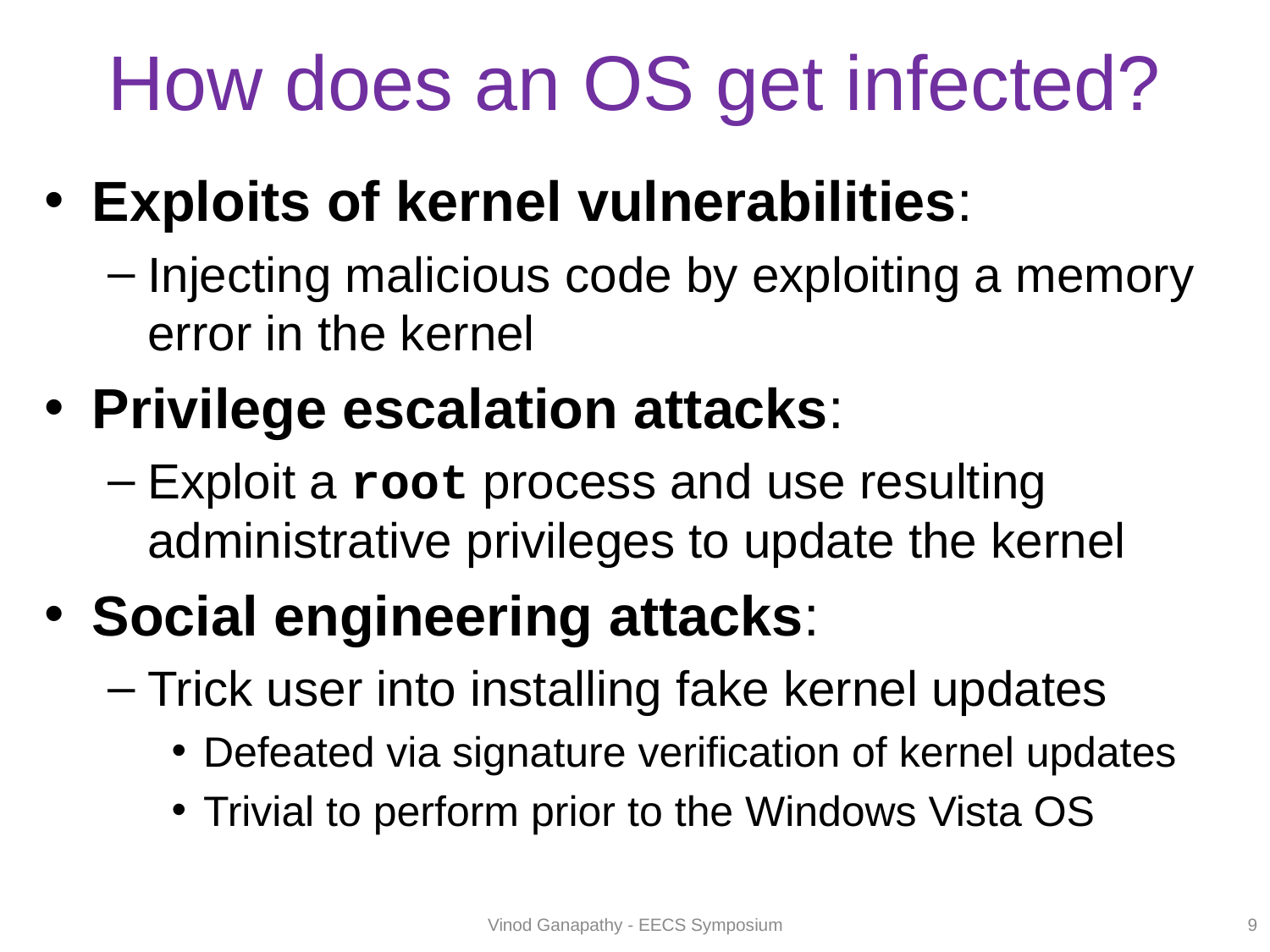

# How does an OS get infected?
Exploits of kernel vulnerabilities:
Injecting malicious code by exploiting a memory error in the kernel
Privilege escalation attacks:
Exploit a root process and use resulting administrative privileges to update the kernel
Social engineering attacks:
Trick user into installing fake kernel updates
Defeated via signature verification of kernel updates
Trivial to perform prior to the Windows Vista OS
Vinod Ganapathy - EECS Symposium
9